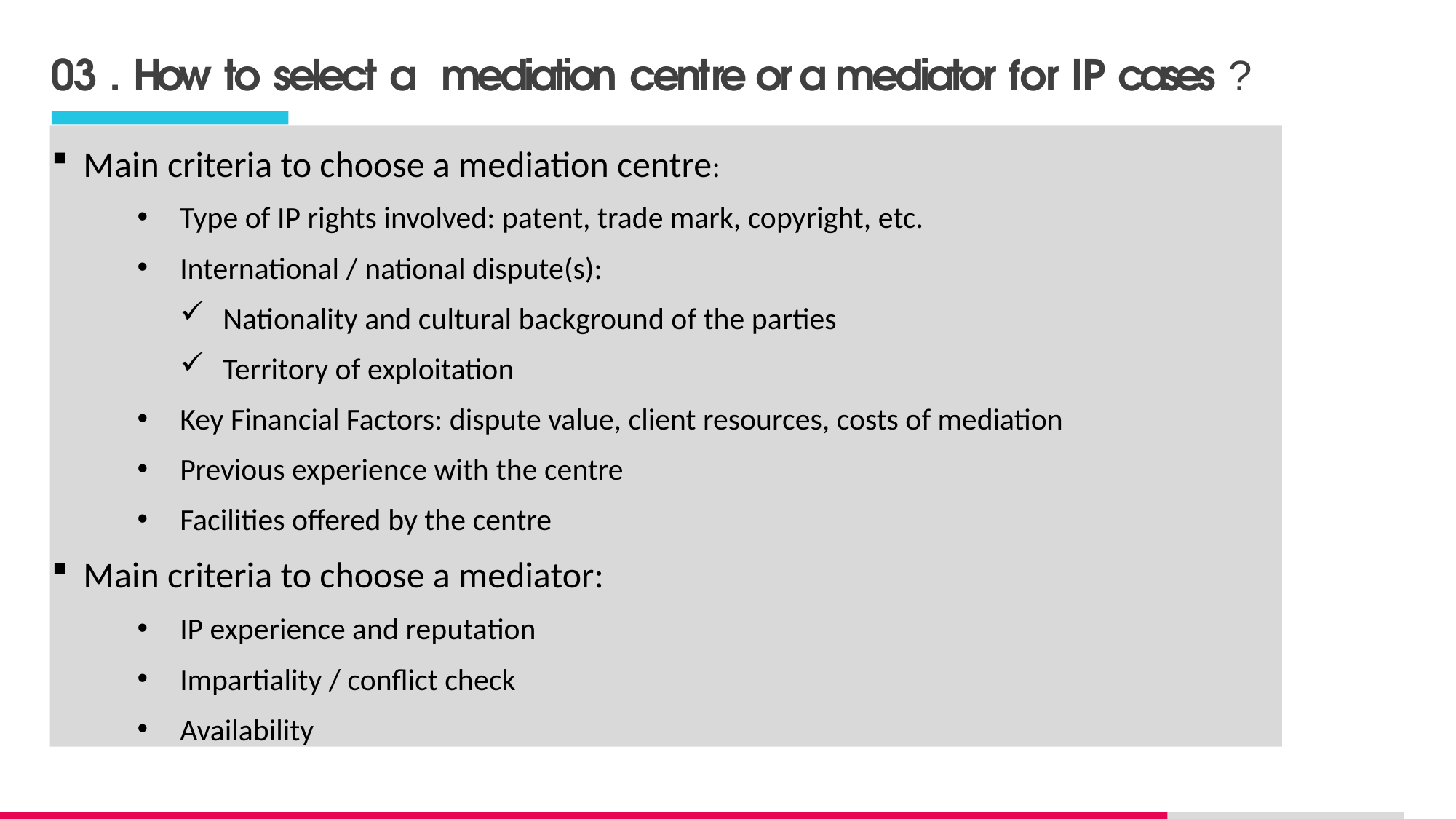

# 03 . How to select a  mediation centre or a mediator for IP cases ?

Main criteria to choose a mediation centre:
Type of IP rights involved: patent, trade mark, copyright, etc.
International / national dispute(s):
Nationality and cultural background of the parties
Territory of exploitation
Key Financial Factors: dispute value, client resources, costs of mediation
Previous experience with the centre
Facilities offered by the centre
Main criteria to choose a mediator:
IP experience and reputation
Impartiality / conflict check
Availability
5